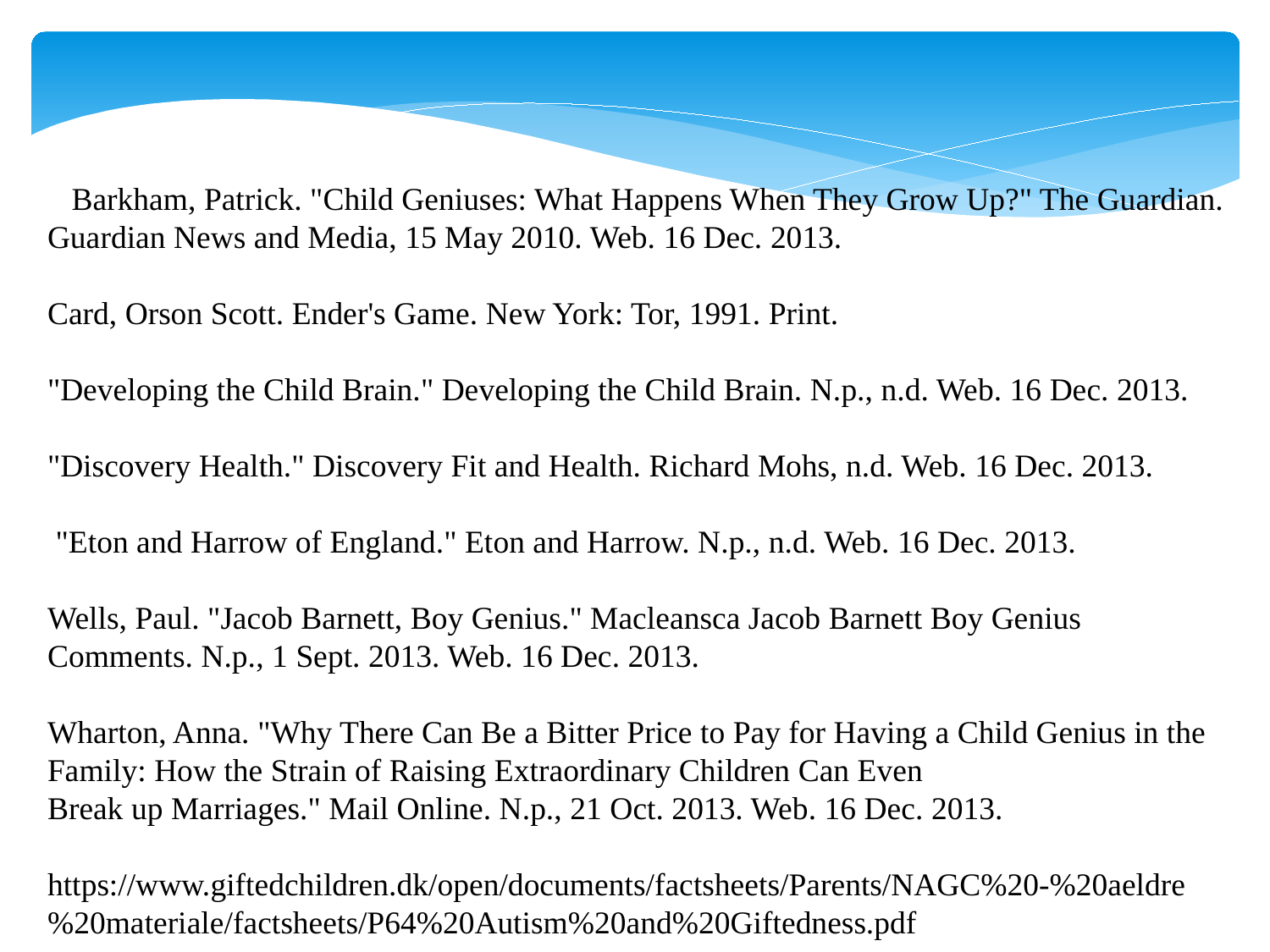

Barkham, Patrick. "Child Geniuses: What Happens When They Grow Up?" The Guardian. Guardian News and Media, 15 May 2010. Web. 16 Dec. 2013.

Card, Orson Scott. Ender's Game. New York: Tor, 1991. Print.

"Developing the Child Brain." Developing the Child Brain. N.p., n.d. Web. 16 Dec. 2013.

"Discovery Health." Discovery Fit and Health. Richard Mohs, n.d. Web. 16 Dec. 2013.

 "Eton and Harrow of England." Eton and Harrow. N.p., n.d. Web. 16 Dec. 2013.

Wells, Paul. "Jacob Barnett, Boy Genius." Macleansca Jacob Barnett Boy Genius Comments. N.p., 1 Sept. 2013. Web. 16 Dec. 2013.

Wharton, Anna. "Why There Can Be a Bitter Price to Pay for Having a Child Genius in the Family: How the Strain of Raising Extraordinary Children Can Even
Break up Marriages." Mail Online. N.p., 21 Oct. 2013. Web. 16 Dec. 2013.

https://www.giftedchildren.dk/open/documents/factsheets/Parents/NAGC%20-%20aeldre%20materiale/factsheets/P64%20Autism%20and%20Giftedness.pdf